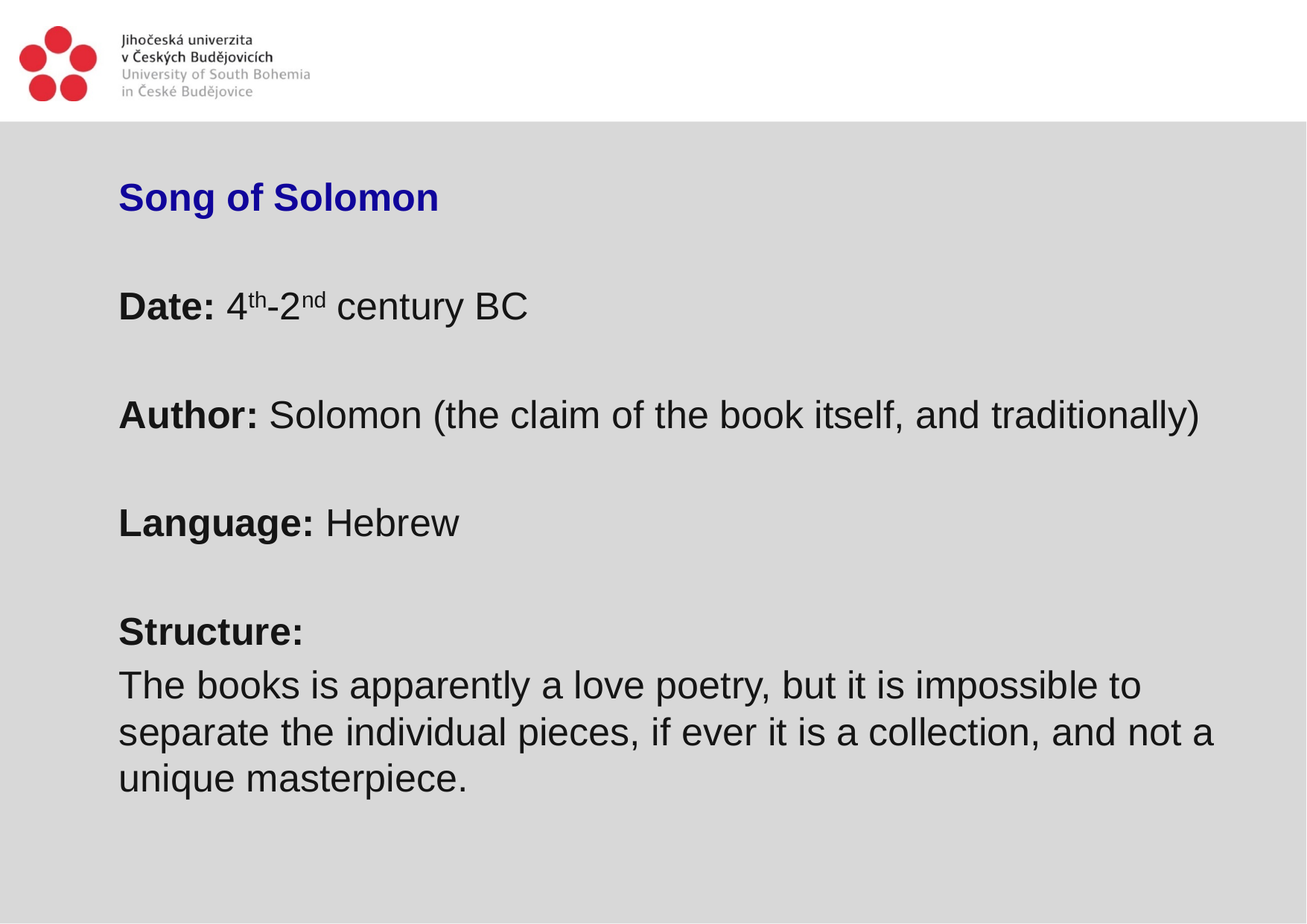

Song of Solomon

Date: 4th-2nd century BC

Author: Solomon (the claim of the book itself, and traditionally)

Language: Hebrew

Structure:
The books is apparently a love poetry, but it is impossible to separate the individual pieces, if ever it is a collection, and not a unique masterpiece.